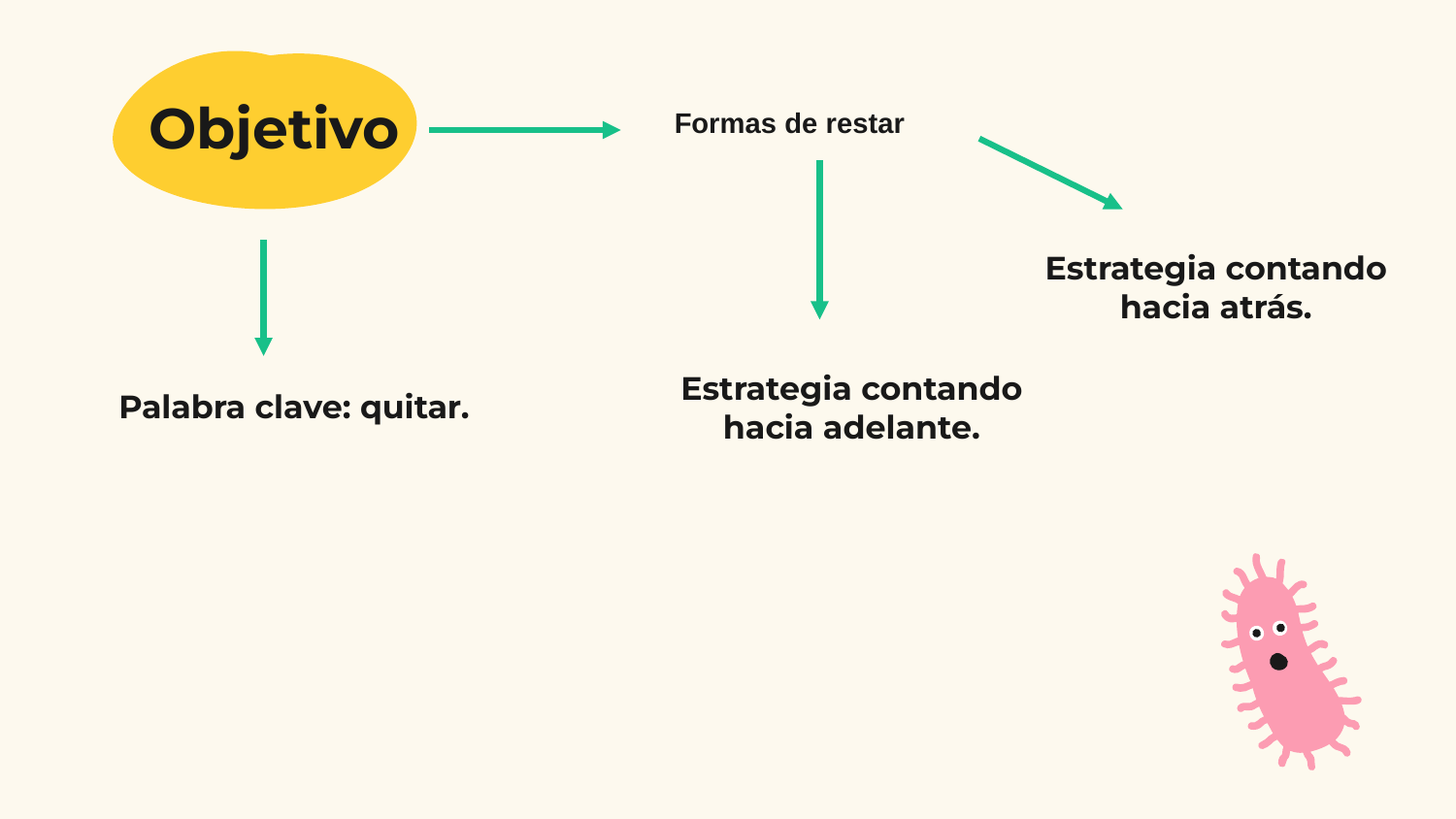

# Objetivo
Formas de restar

Estrategia contando hacia atrás.
Palabra clave: quitar.
Estrategia contando hacia adelante.